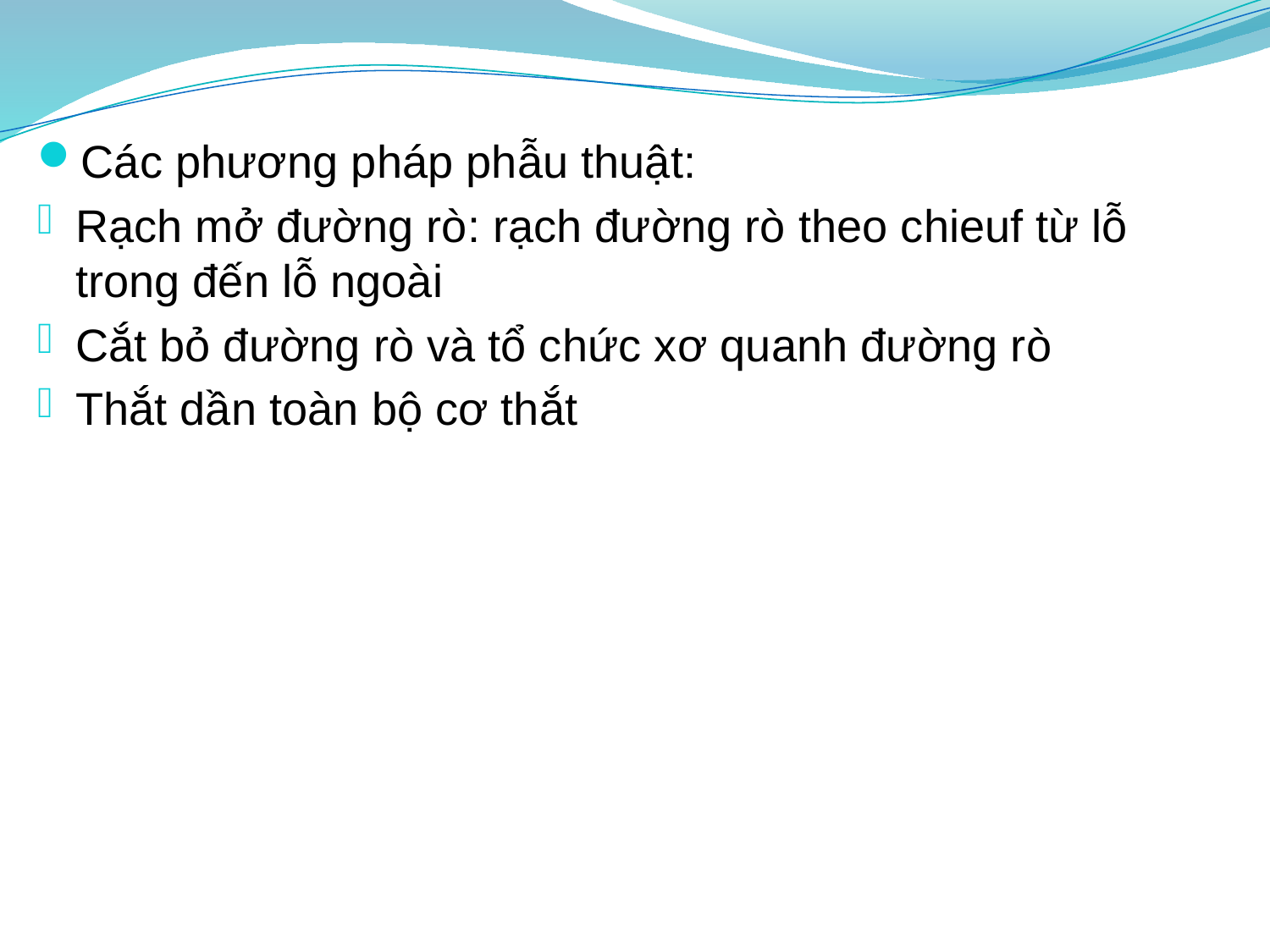

#
Các phương pháp phẫu thuật:
Rạch mở đường rò: rạch đường rò theo chieuf từ lỗ trong đến lỗ ngoài
Cắt bỏ đường rò và tổ chức xơ quanh đường rò
Thắt dần toàn bộ cơ thắt